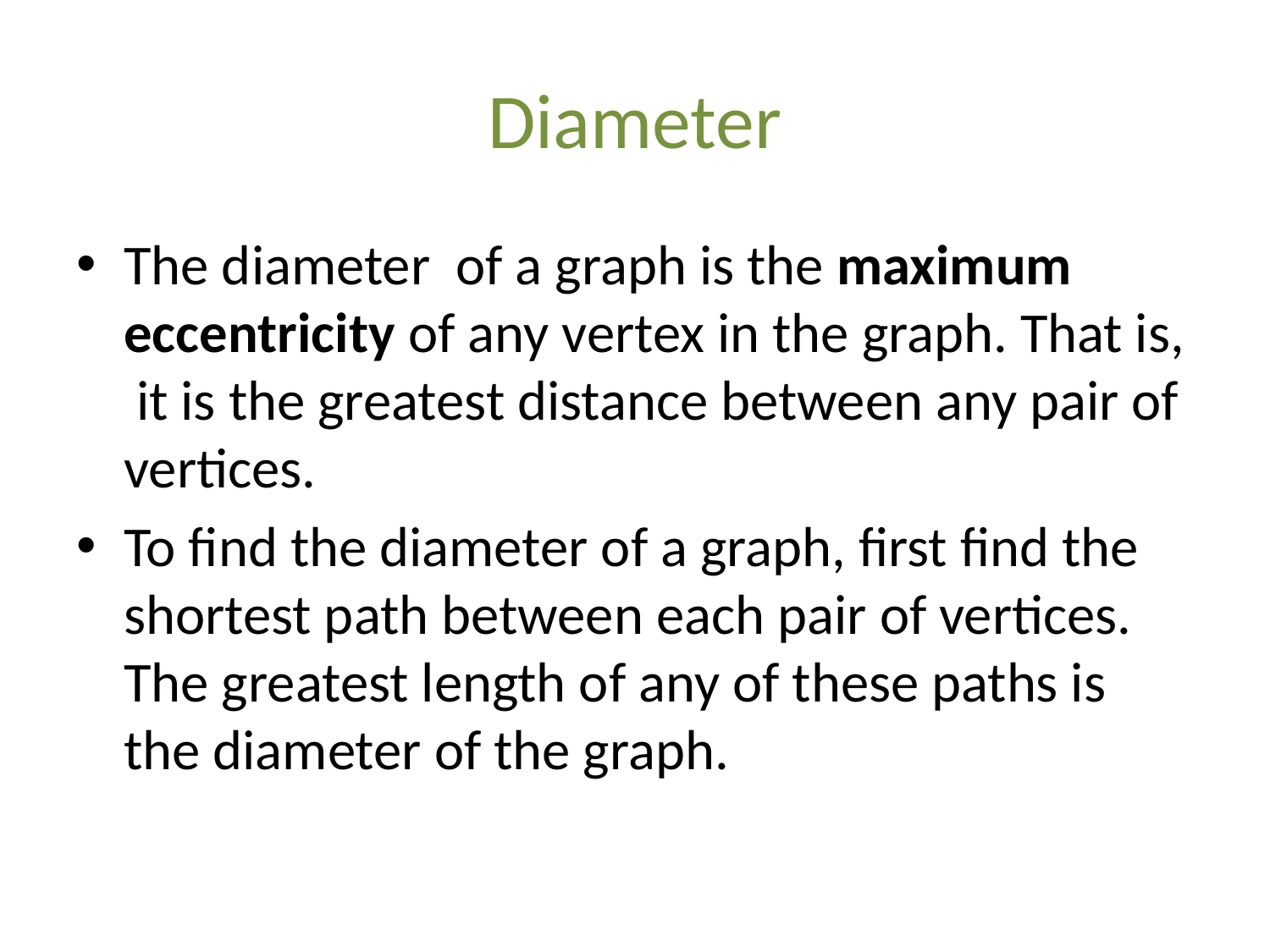

# Diameter
The diameter  of a graph is the maximum eccentricity of any vertex in the graph. That is,  it is the greatest distance between any pair of vertices.
To find the diameter of a graph, first find the shortest path between each pair of vertices. The greatest length of any of these paths is the diameter of the graph.